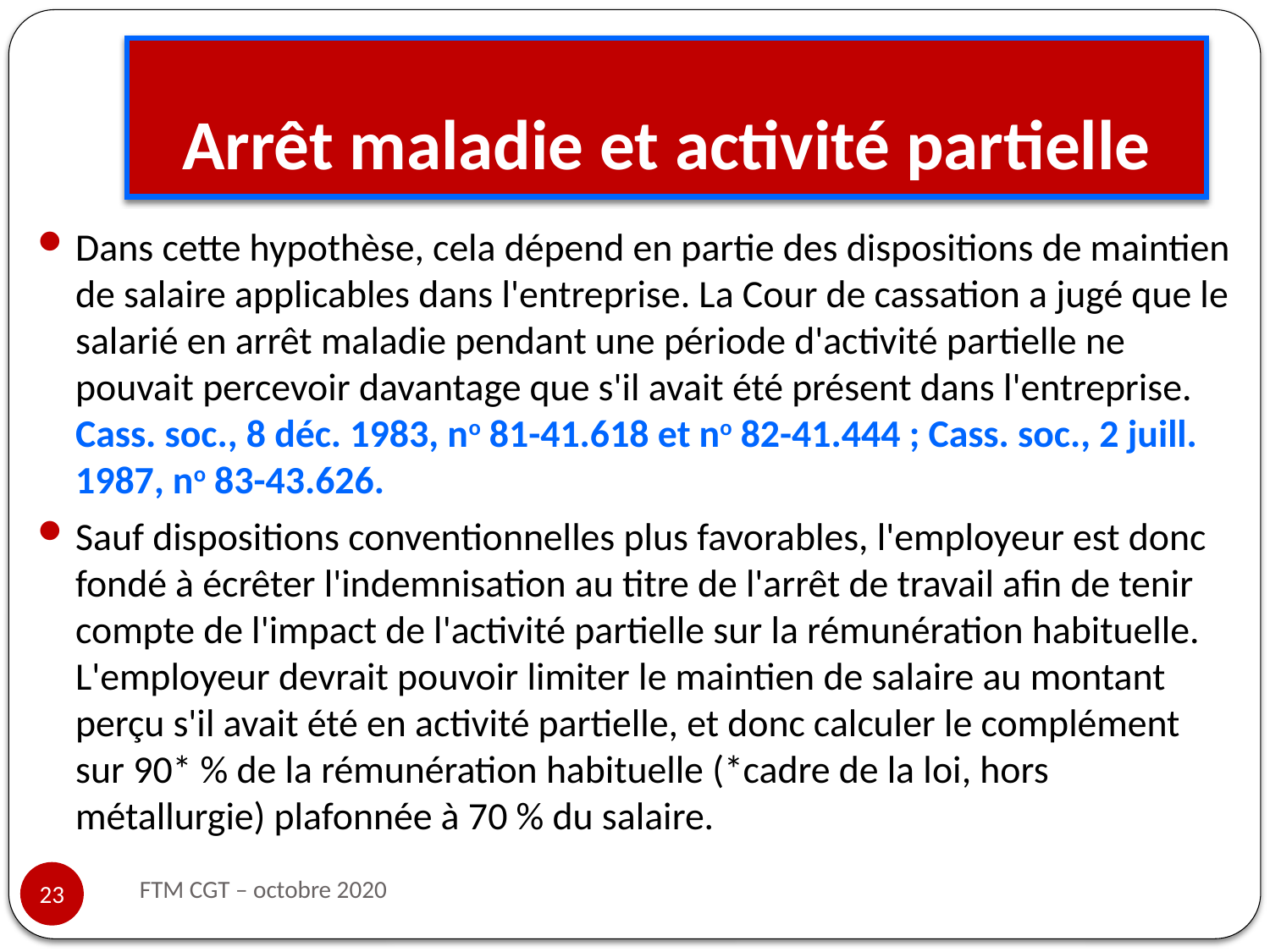

# Arrêt maladie et activité partielle
Dans cette hypothèse, cela dépend en partie des dispositions de maintien de salaire applicables dans l'entreprise. La Cour de cassation a jugé que le salarié en arrêt maladie pendant une période d'activité partielle ne pouvait percevoir davantage que s'il avait été présent dans l'entreprise. Cass. soc., 8 déc. 1983, no 81-41.618 et no 82-41.444 ; Cass. soc., 2 juill. 1987, no 83-43.626.
Sauf dispositions conventionnelles plus favorables, l'employeur est donc fondé à écrêter l'indemnisation au titre de l'arrêt de travail afin de tenir compte de l'impact de l'activité partielle sur la rémunération habituelle. L'employeur devrait pouvoir limiter le maintien de salaire au montant perçu s'il avait été en activité partielle, et donc calculer le complément sur 90* % de la rémunération habituelle (*cadre de la loi, hors métallurgie) plafonnée à 70 % du salaire.

FTM CGT – octobre 2020
23